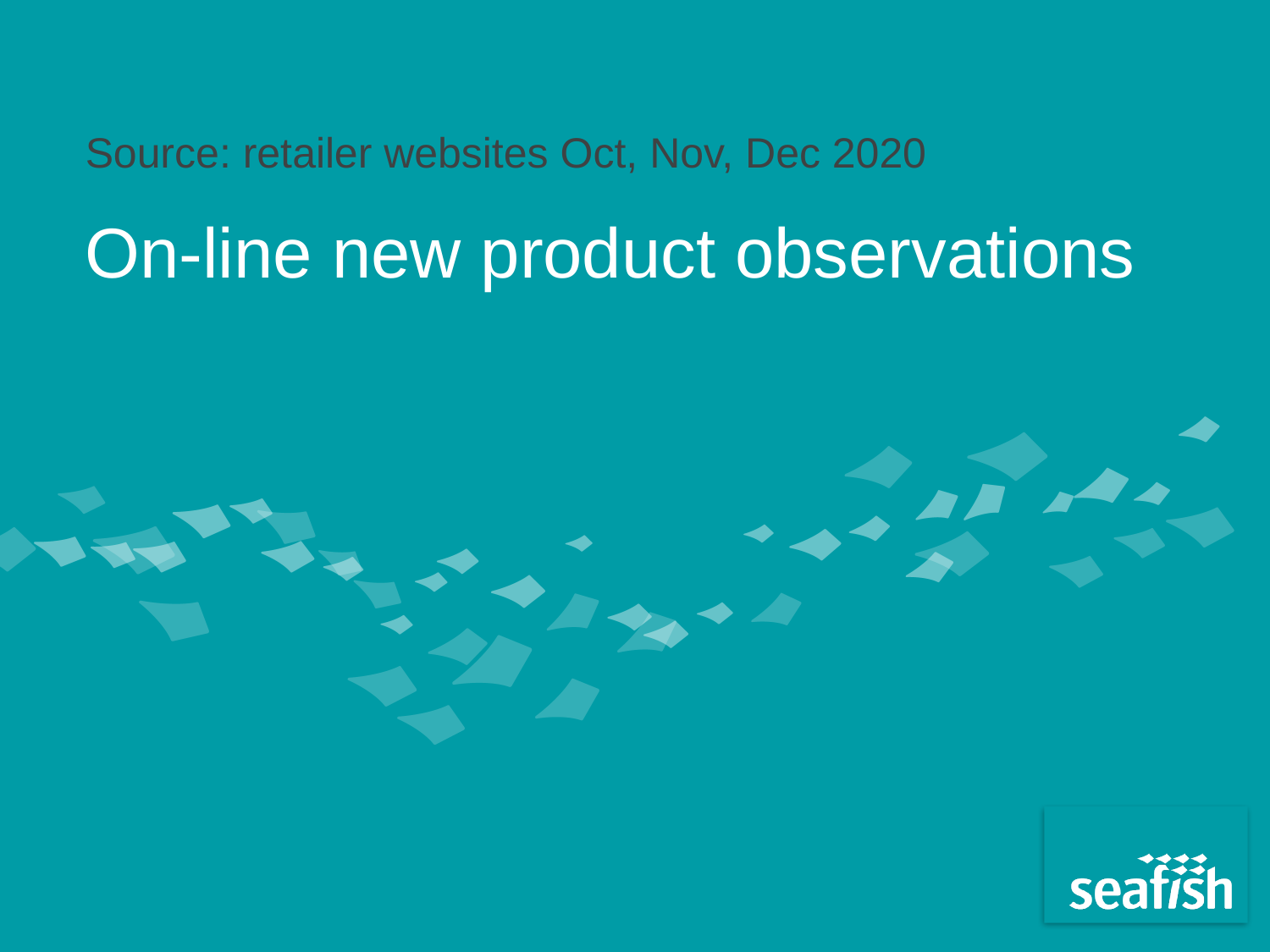

Source: retailer websites Oct, Nov, Dec 2020
# On-line new product observations